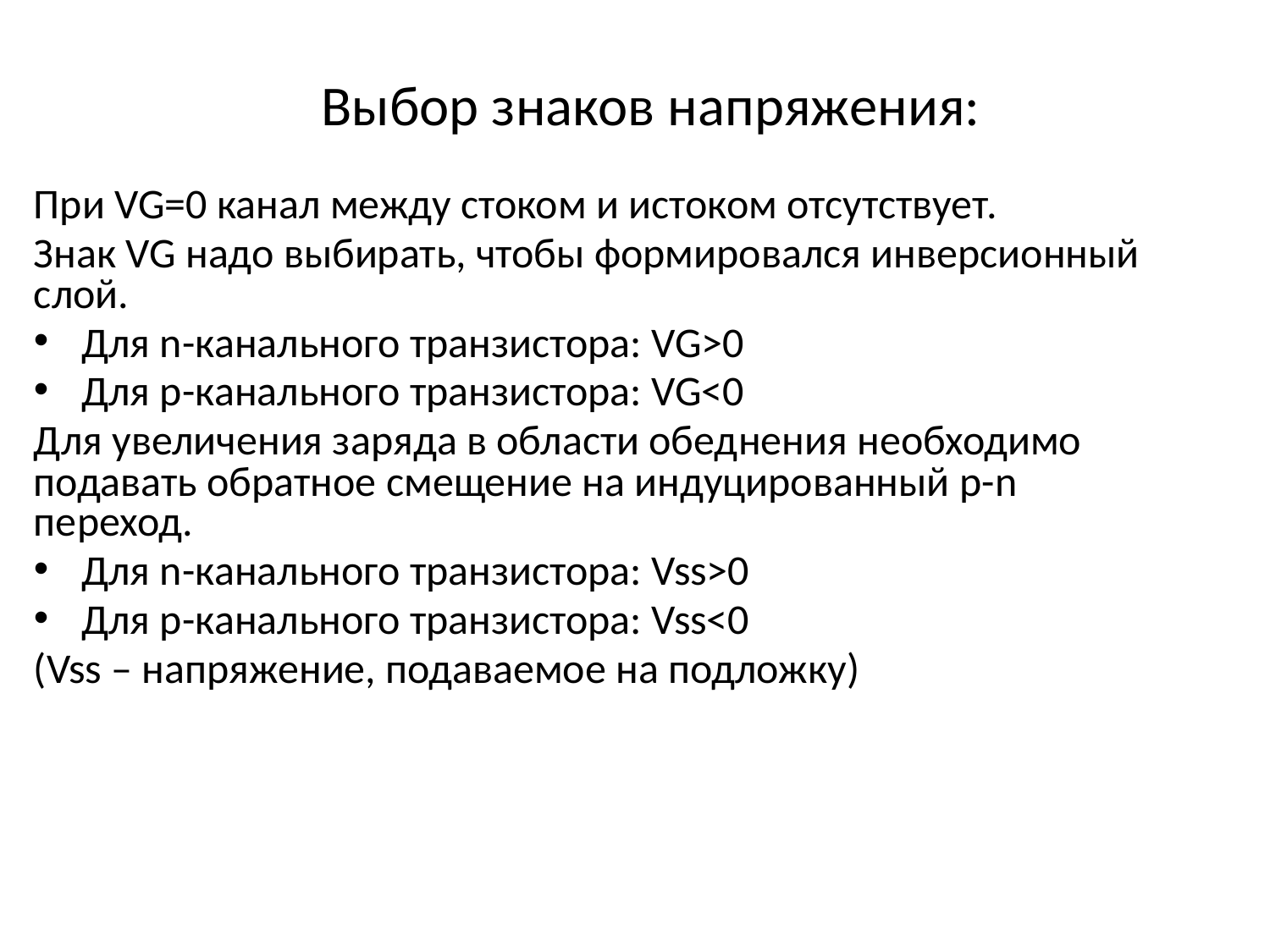

# Выбор знаков напряжения:
При VG=0 канал между стоком и истоком отсутствует.
Знак VG надо выбирать, чтобы формировался инверсионный слой.
Для n-канального транзистора: VG>0
Для p-канального транзистора: VG<0
Для увеличения заряда в области обеднения необходимо подавать обратное смещение на индуцированный p-n переход.
Для n-канального транзистора: Vss>0
Для p-канального транзистора: Vss<0
(Vss – напряжение, подаваемое на подложку)